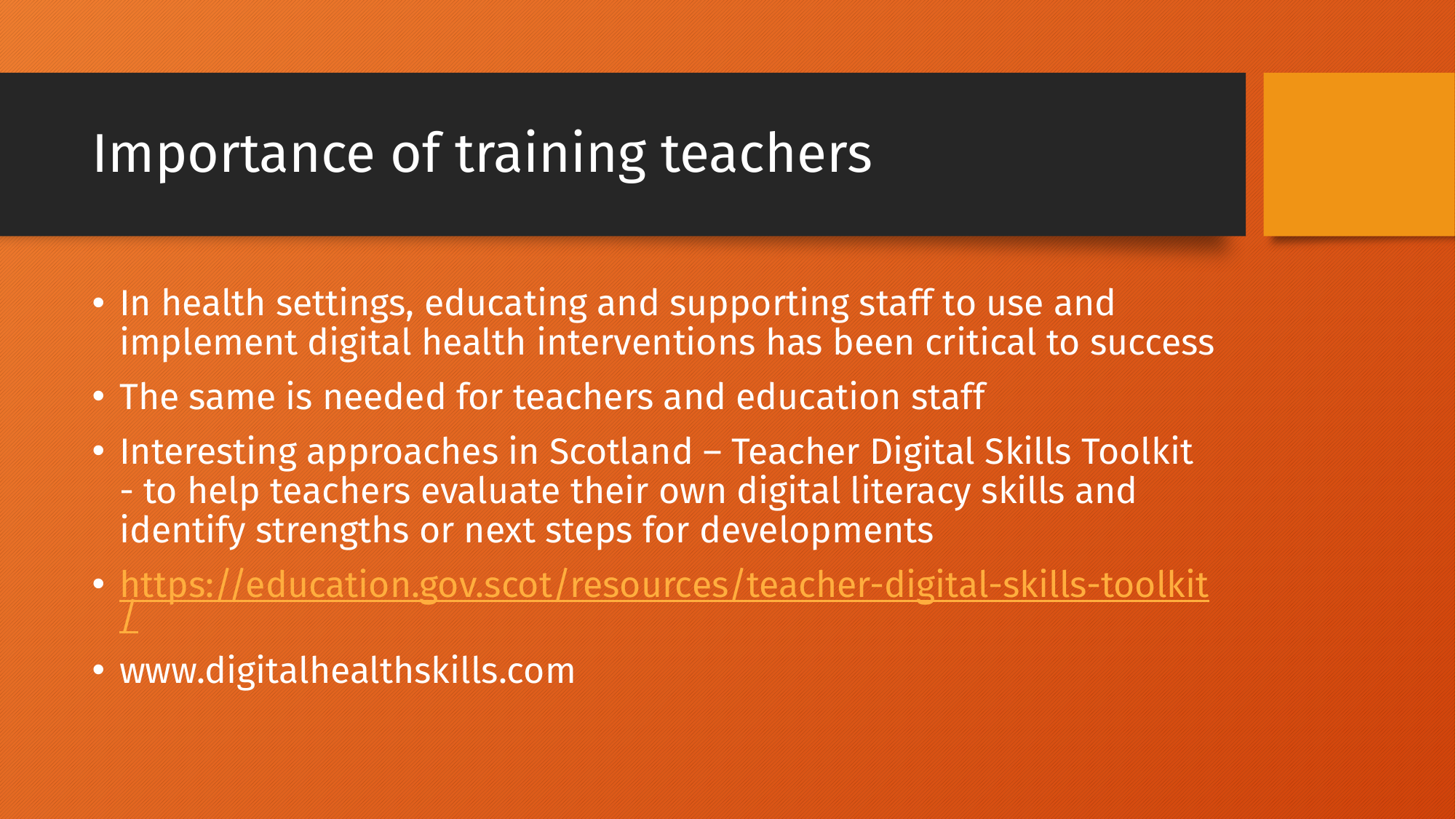

# Importance of training teachers
In health settings, educating and supporting staff to use and implement digital health interventions has been critical to success
The same is needed for teachers and education staff
Interesting approaches in Scotland – Teacher Digital Skills Toolkit - to help teachers evaluate their own digital literacy skills and identify strengths or next steps for developments
https://education.gov.scot/resources/teacher-digital-skills-toolkit/
www.digitalhealthskills.com